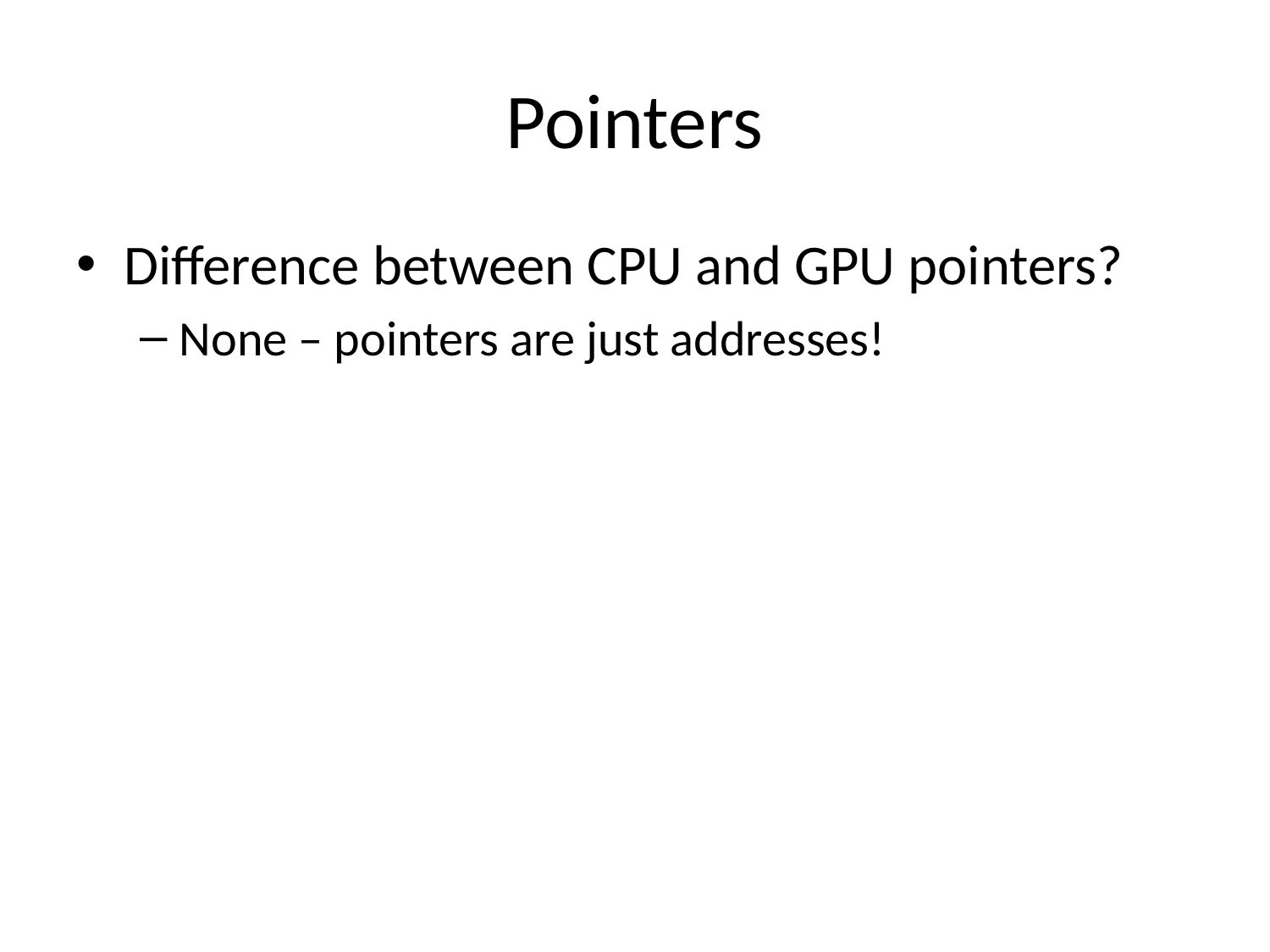

# Pointers
Difference between CPU and GPU pointers?
None – pointers are just addresses!